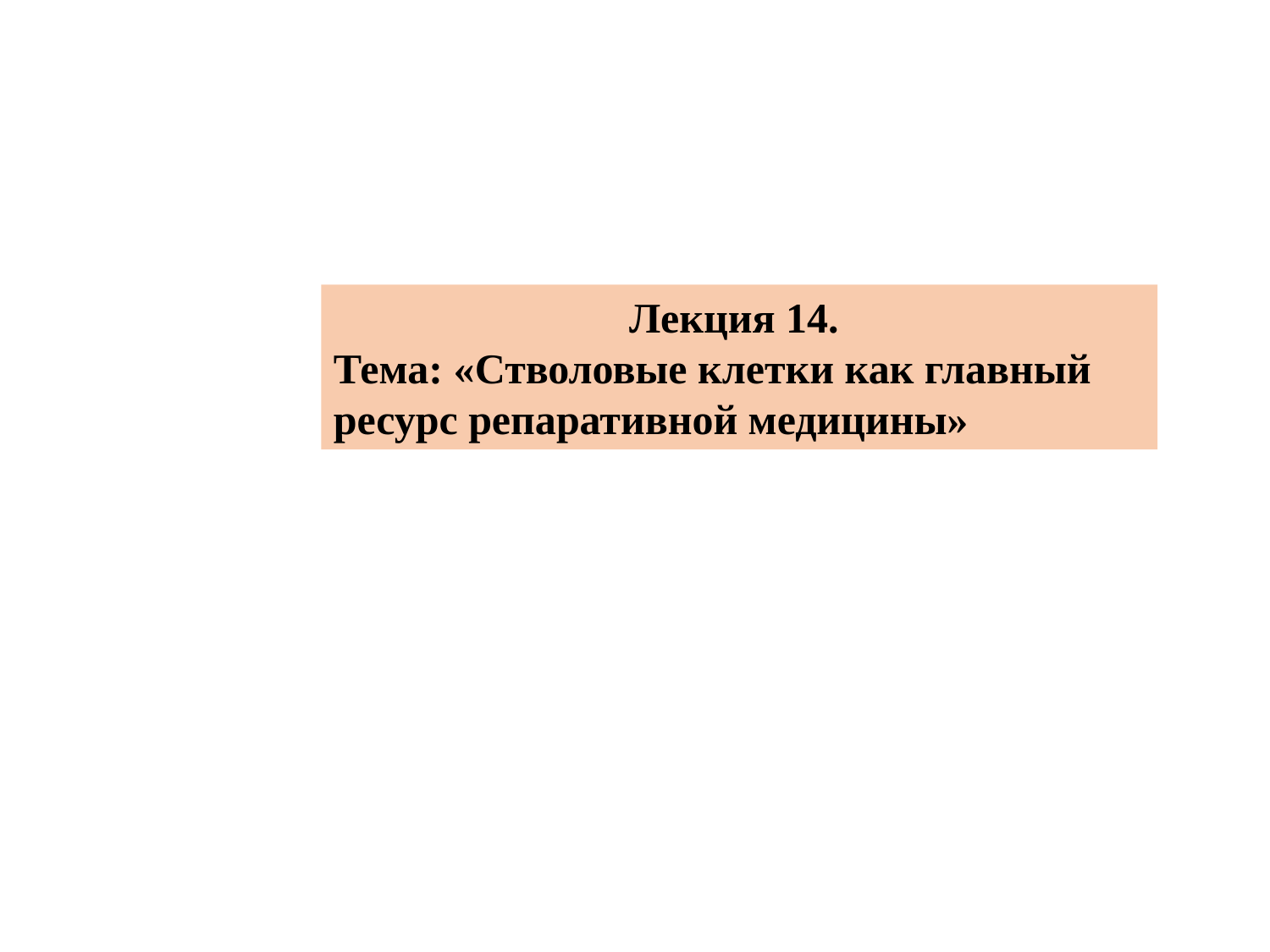

Лекция 14.
Тема: «Стволовые клетки как главный ресурс репаративной медицины»